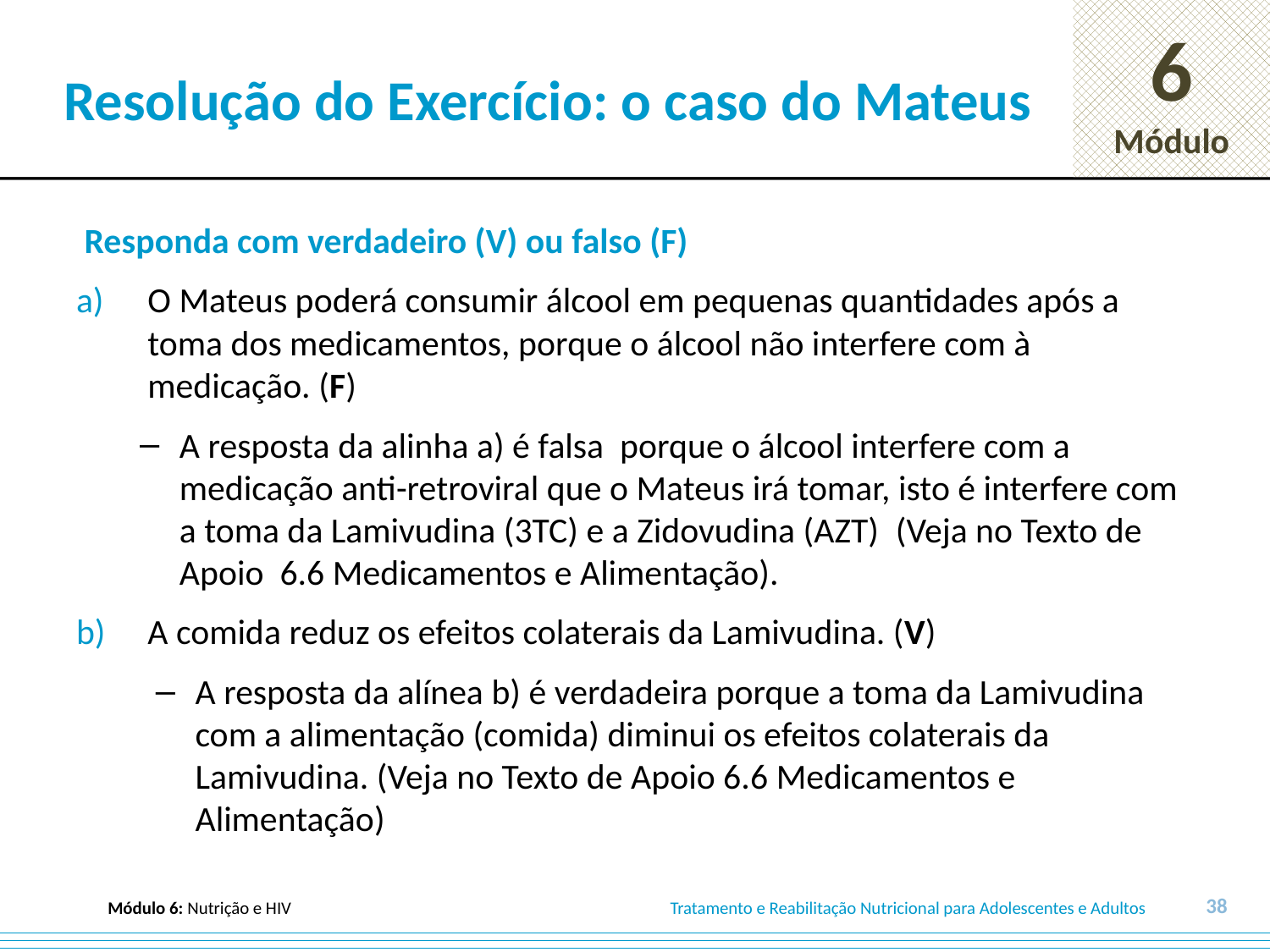

# Resolução do Exercício: o caso do Mateus
 Responda com verdadeiro (V) ou falso (F)
O Mateus poderá consumir álcool em pequenas quantidades após a toma dos medicamentos, porque o álcool não interfere com à medicação. (F)
A resposta da alinha a) é falsa  porque o álcool interfere com a medicação anti-retroviral que o Mateus irá tomar, isto é interfere com a toma da Lamivudina (3TC) e a Zidovudina (AZT)  (Veja no Texto de Apoio  6.6 Medicamentos e Alimentação).
A comida reduz os efeitos colaterais da Lamivudina. (V)
A resposta da alínea b) é verdadeira porque a toma da Lamivudina com a alimentação (comida) diminui os efeitos colaterais da Lamivudina. (Veja no Texto de Apoio 6.6 Medicamentos e Alimentação)
38